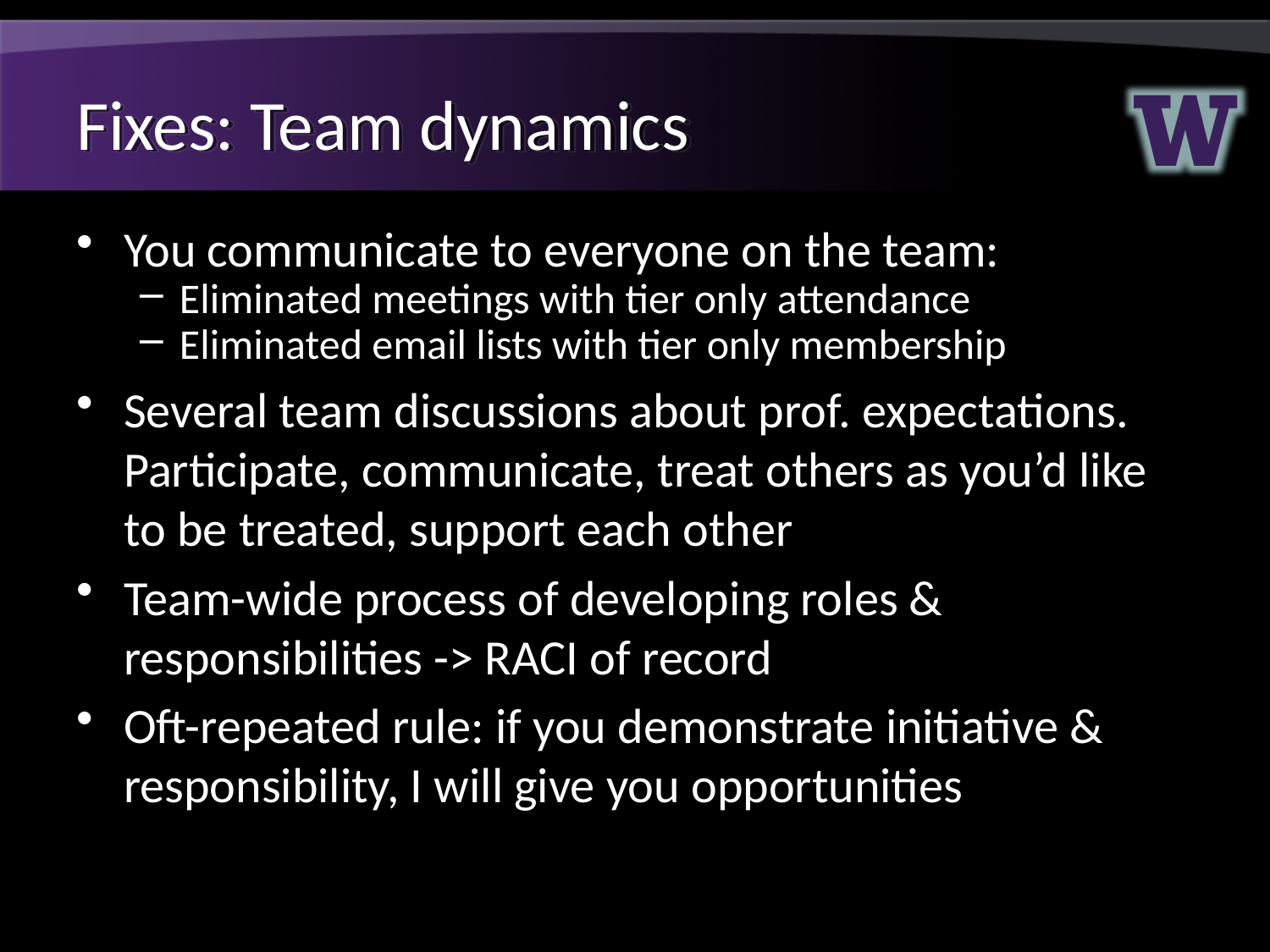

# Fixes: Team dynamics
You communicate to everyone on the team:
Eliminated meetings with tier only attendance
Eliminated email lists with tier only membership
Several team discussions about prof. expectations. Participate, communicate, treat others as you’d like to be treated, support each other
Team-wide process of developing roles & responsibilities -> RACI of record
Oft-repeated rule: if you demonstrate initiative & responsibility, I will give you opportunities